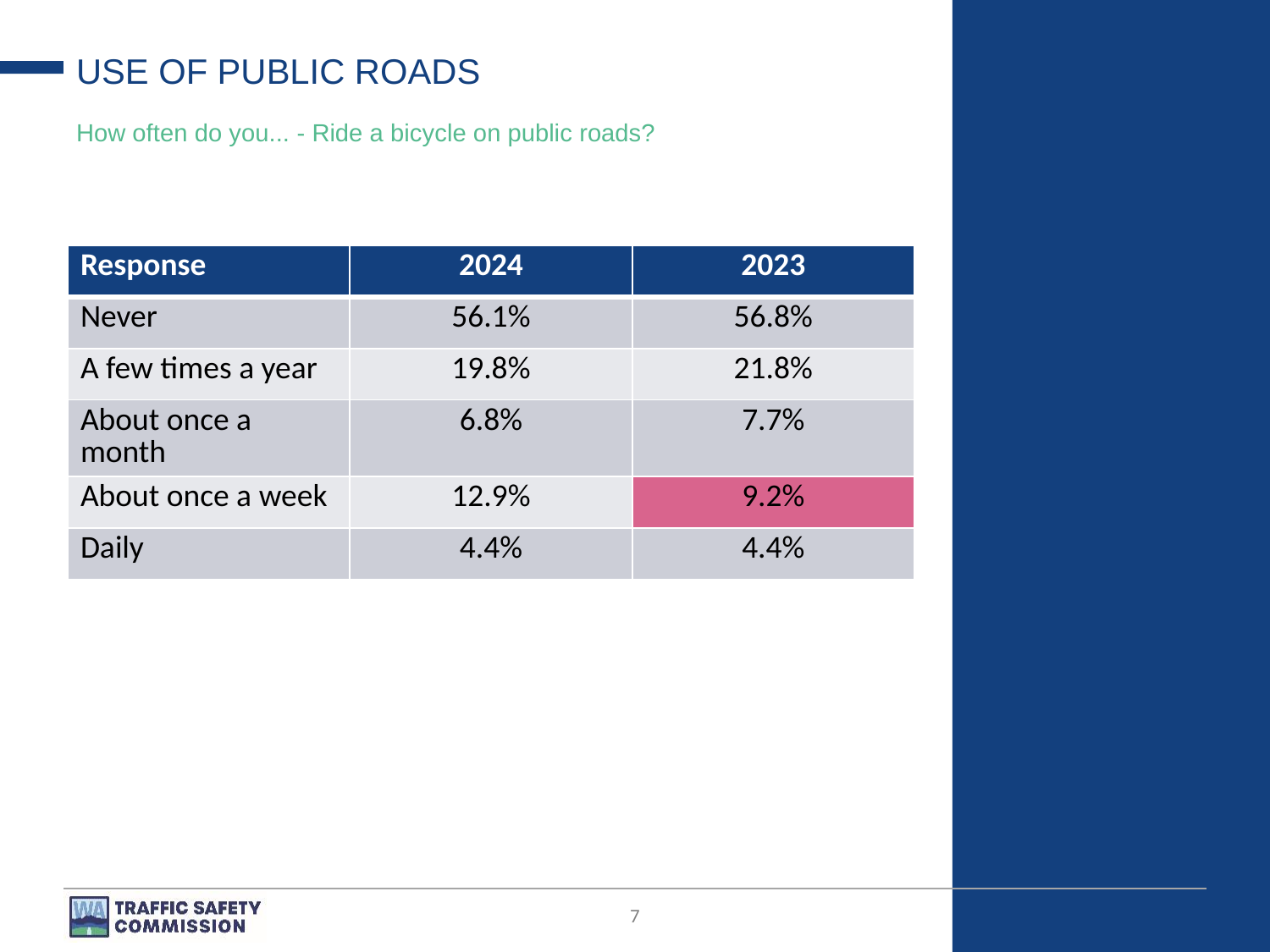

# USE OF PUBLIC ROADS
How often do you... - Ride a bicycle on public roads?
| Response | 2024 | 2023 |
| --- | --- | --- |
| Never | 56.1% | 56.8% |
| A few times a year | 19.8% | 21.8% |
| About once a month | 6.8% | 7.7% |
| About once a week | 12.9% | 9.2% |
| Daily | 4.4% | 4.4% |